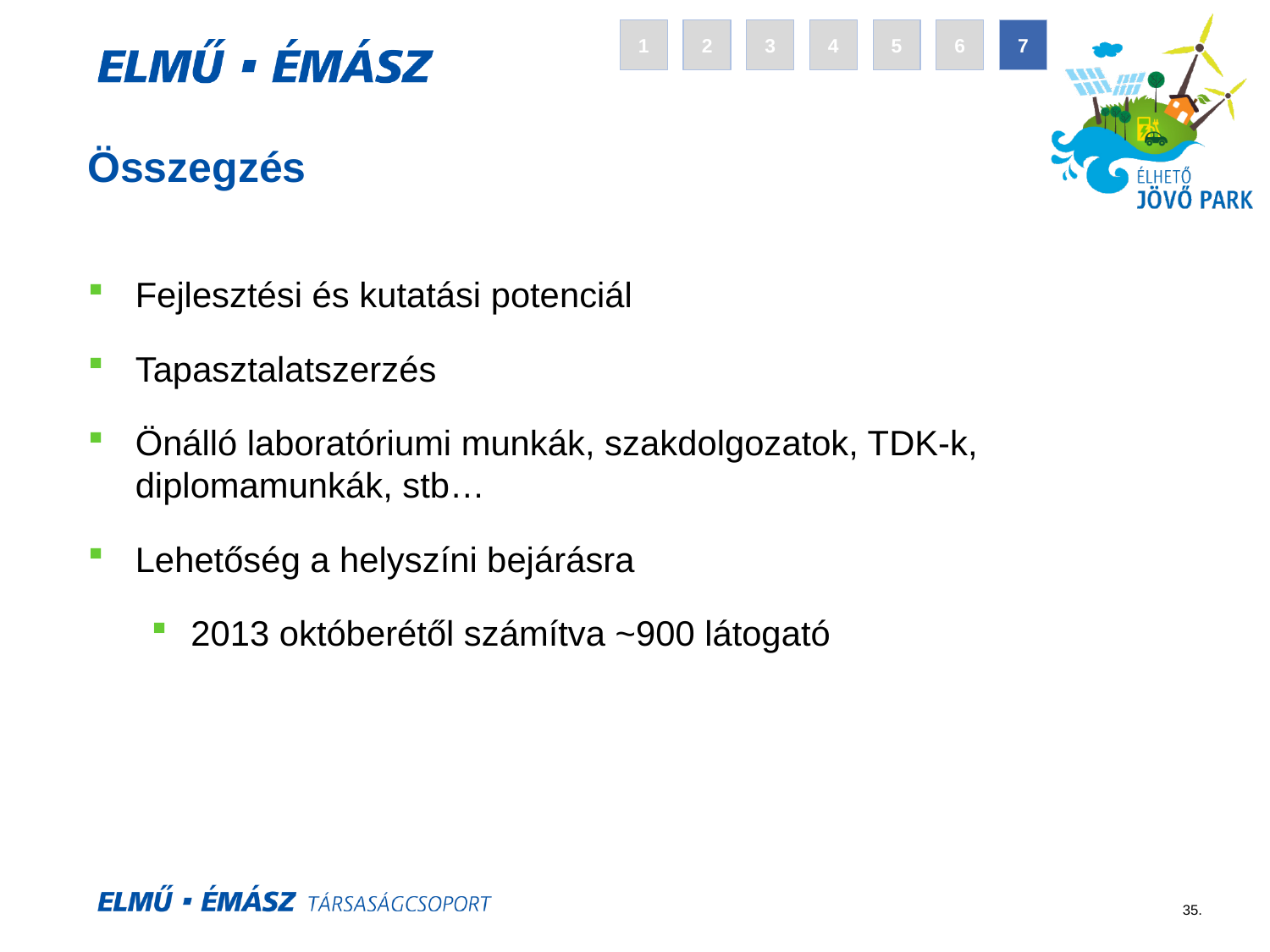

4
5
6
7
1
2
3
# Összegzés
Fejlesztési és kutatási potenciál
Tapasztalatszerzés
Önálló laboratóriumi munkák, szakdolgozatok, TDK-k, diplomamunkák, stb…
Lehetőség a helyszíni bejárásra
2013 októberétől számítva ~900 látogató
35.